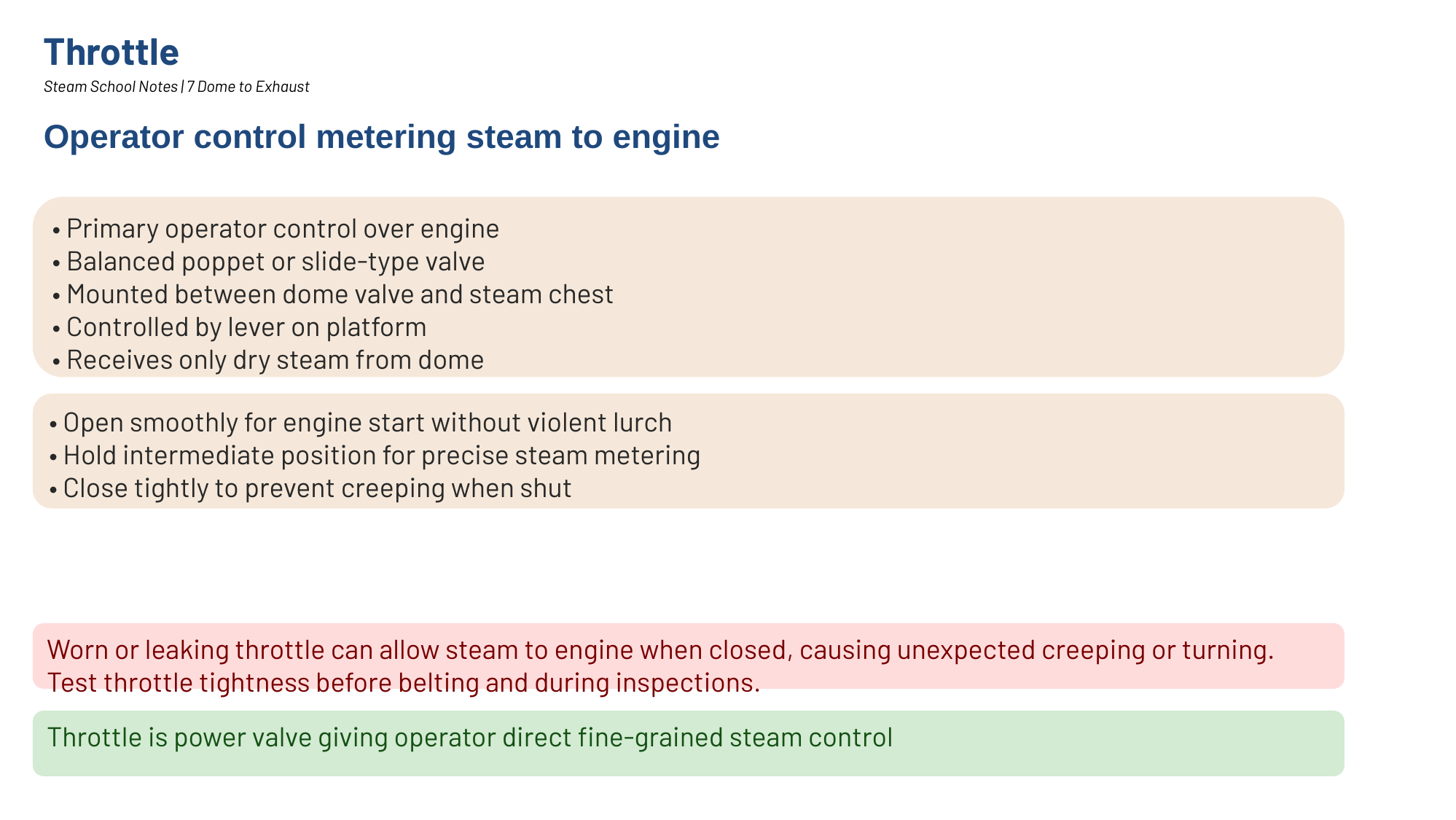

Throttle
Steam School Notes | 7 Dome to Exhaust
Operator control metering steam to engine
• Primary operator control over engine
• Balanced poppet or slide-type valve
• Mounted between dome valve and steam chest
• Controlled by lever on platform
• Receives only dry steam from dome

• Open smoothly for engine start without violent lurch
• Hold intermediate position for precise steam metering
• Close tightly to prevent creeping when shut

Worn or leaking throttle can allow steam to engine when closed, causing unexpected creeping or turning. Test throttle tightness before belting and during inspections.
Throttle is power valve giving operator direct fine-grained steam control